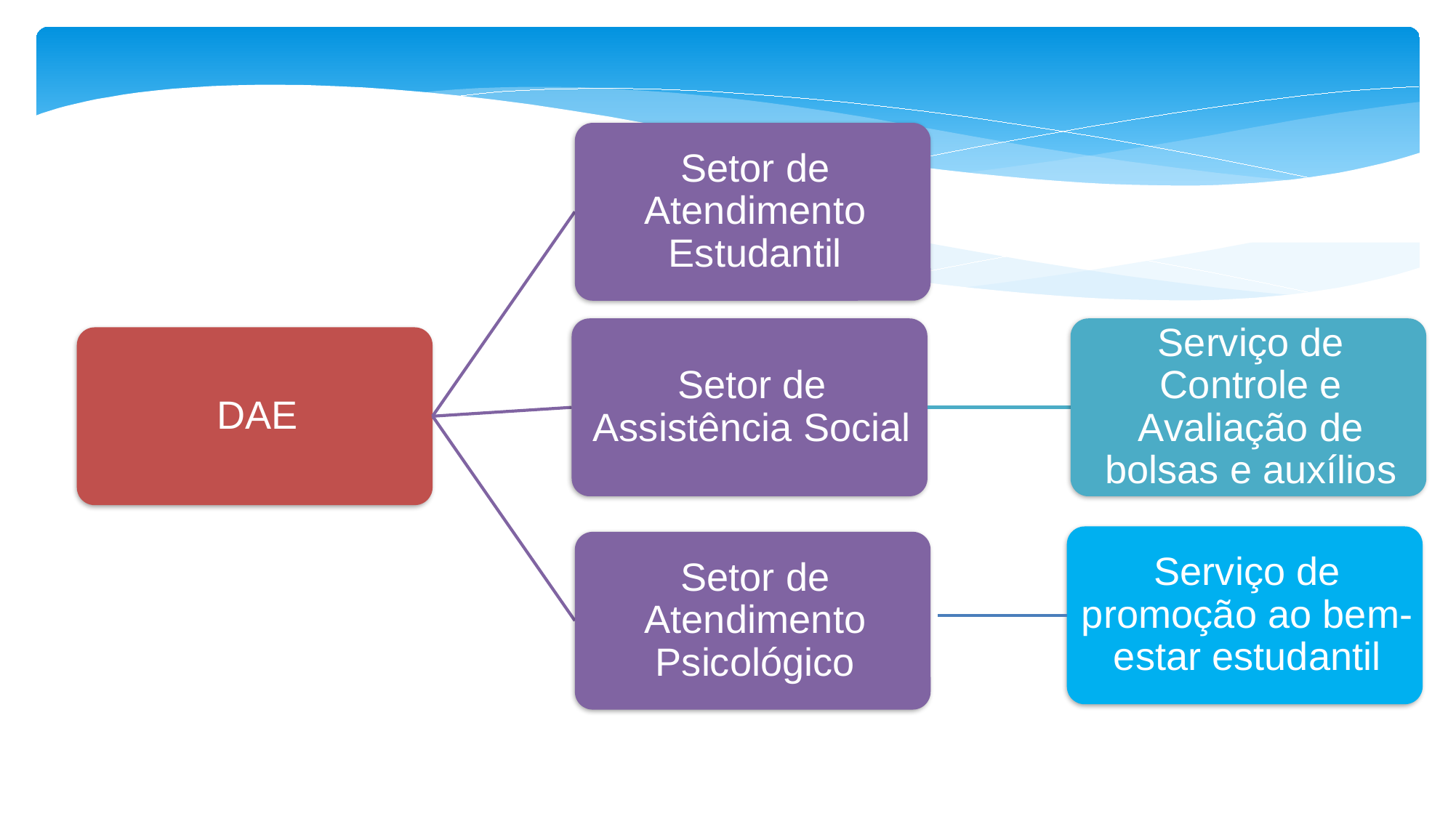

DAE

Setor de Atendimento Estudantil

Setor de Assistência Social

Serviço de Controle e Avaliação de bolsas e auxílios

Setor de Atendimento Psicológico
Serviço de promoção ao bem-estar estudantil